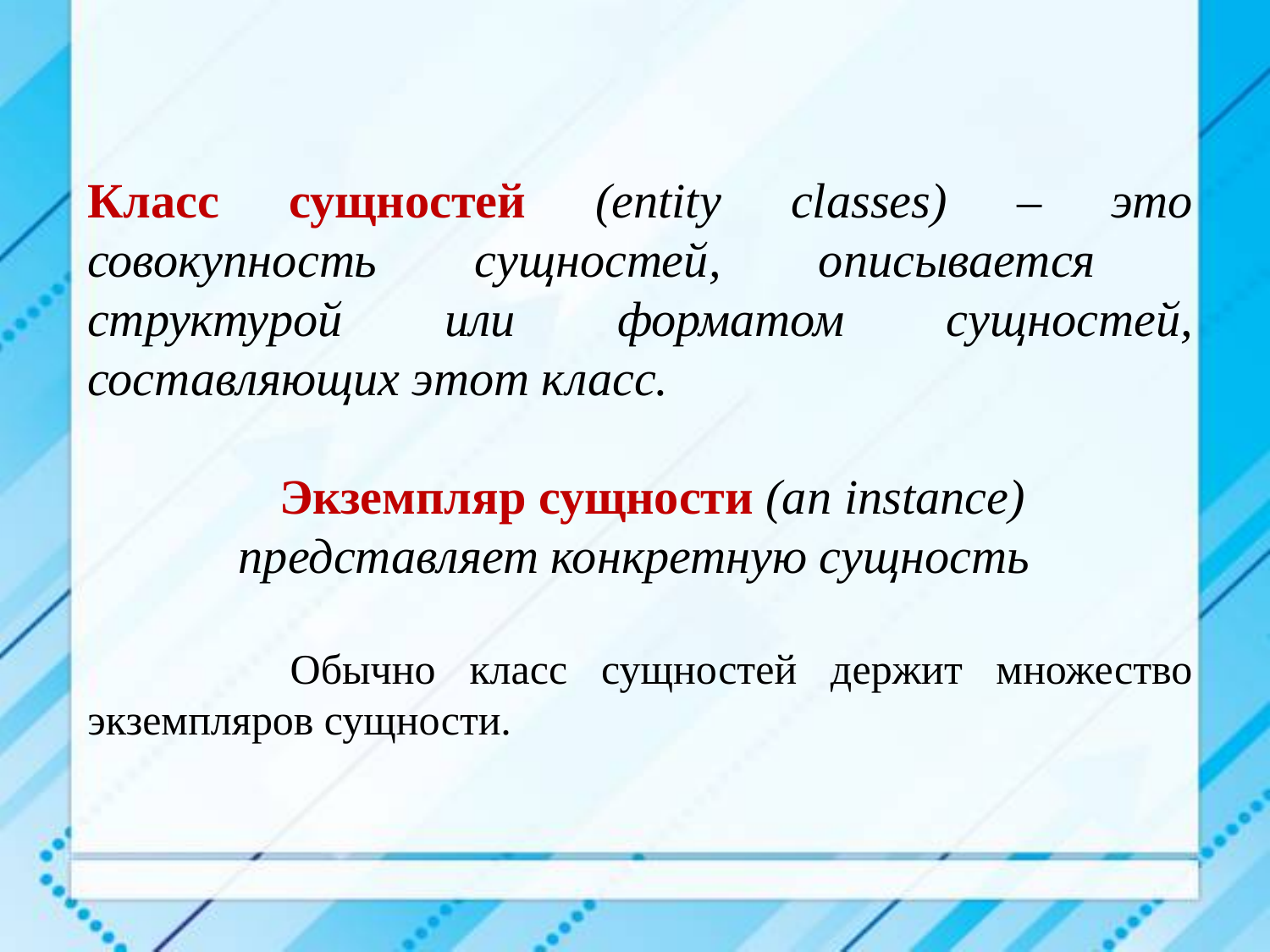

Класс сущностей (entity classes) – это совокупность сущностей, описывается  структурой или форматом сущностей, составляющих этот класс.

     Экземпляр сущности (аn instance)    представляет конкретную сущность

      Обычно класс сущностей держит множество экземпляров сущности.